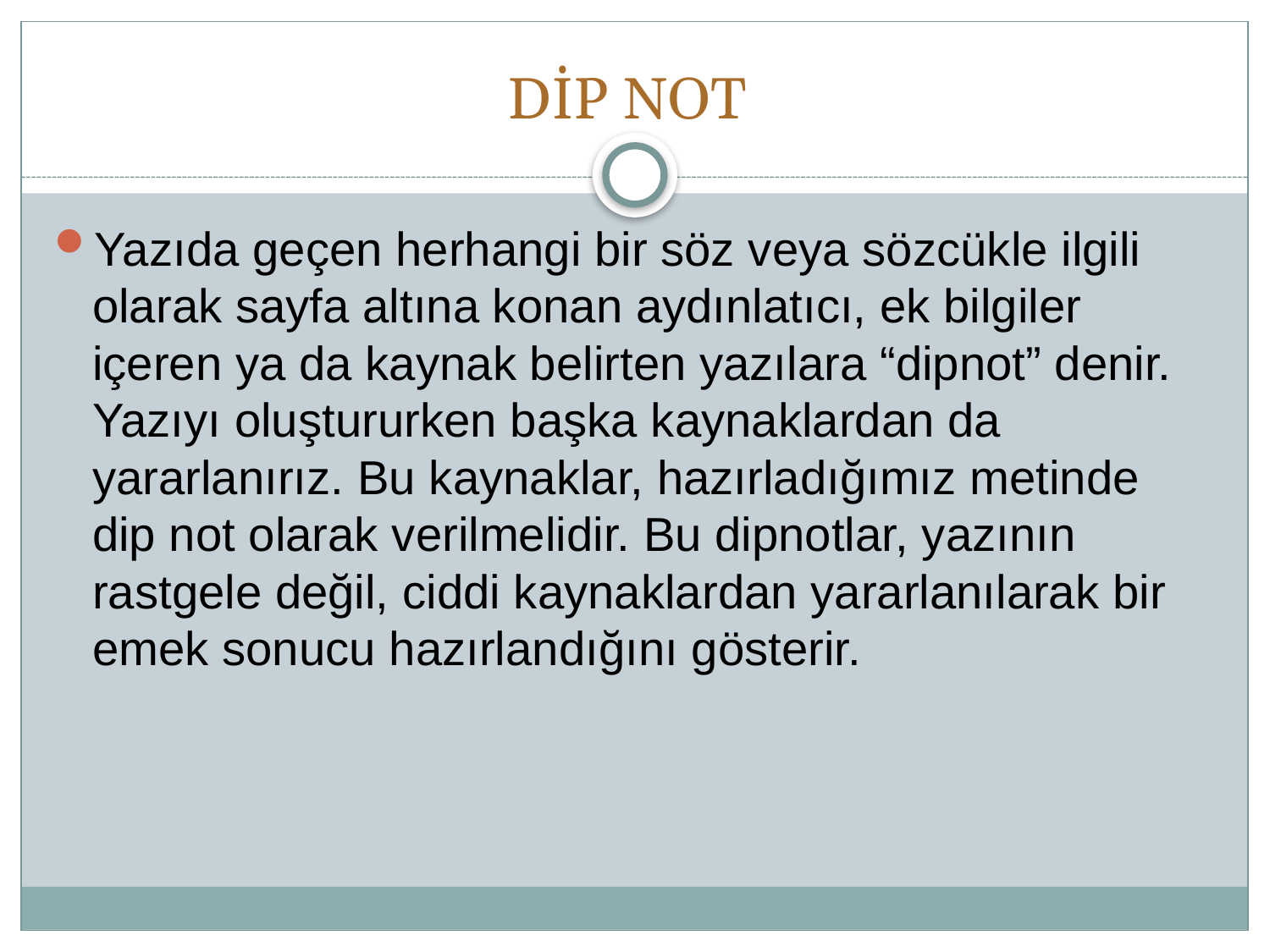

# DİP NOT
Yazıda geçen herhangi bir söz veya sözcükle ilgili olarak sayfa altına konan aydınlatıcı, ek bilgiler içeren ya da kaynak belirten yazılara “dipnot” denir. Yazıyı oluştururken başka kaynaklardan da yararlanırız. Bu kaynaklar, hazırladığımız metinde dip not olarak verilmelidir. Bu dipnotlar, yazının rastgele değil, ciddi kaynaklardan yararlanılarak bir emek sonucu hazırlandığını gösterir.